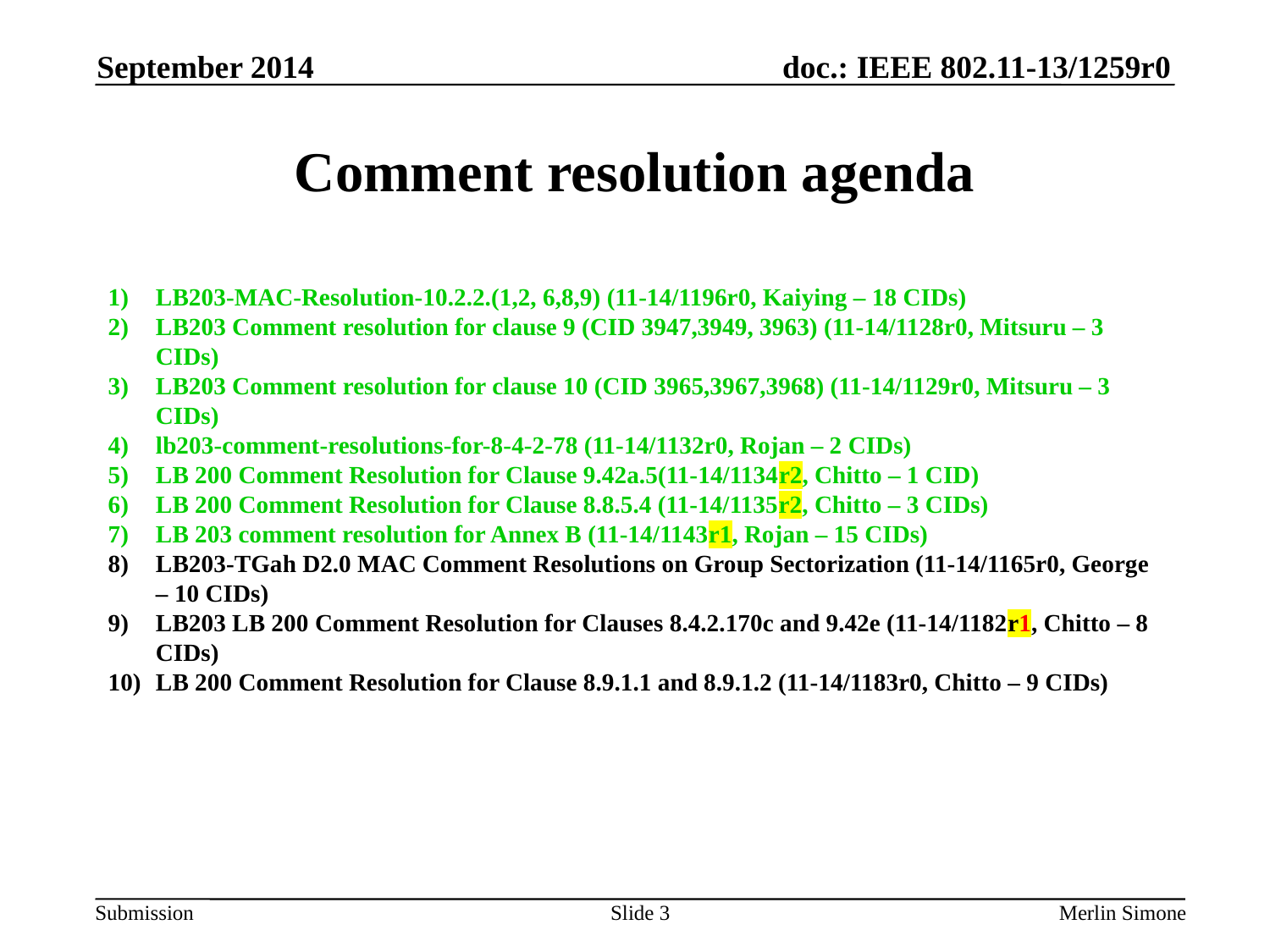

September 2014
# Comment resolution agenda

LB203-MAC-Resolution-10.2.2.(1,2, 6,8,9) (11-14/1196r0, Kaiying – 18 CIDs)
LB203 Comment resolution for clause 9 (CID 3947,3949, 3963) (11-14/1128r0, Mitsuru – 3 CIDs)
LB203 Comment resolution for clause 10 (CID 3965,3967,3968) (11-14/1129r0, Mitsuru – 3 CIDs)
lb203-comment-resolutions-for-8-4-2-78 (11-14/1132r0, Rojan – 2 CIDs)
LB 200 Comment Resolution for Clause 9.42a.5(11-14/1134r2, Chitto – 1 CID)
LB 200 Comment Resolution for Clause 8.8.5.4 (11-14/1135r2, Chitto – 3 CIDs)
LB 203 comment resolution for Annex B (11-14/1143r1, Rojan – 15 CIDs)
LB203-TGah D2.0 MAC Comment Resolutions on Group Sectorization (11-14/1165r0, George – 10 CIDs)
LB203 LB 200 Comment Resolution for Clauses 8.4.2.170c and 9.42e (11-14/1182r1, Chitto – 8 CIDs)
LB 200 Comment Resolution for Clause 8.9.1.1 and 8.9.1.2 (11-14/1183r0, Chitto – 9 CIDs)

Slide 3
Merlin Simone